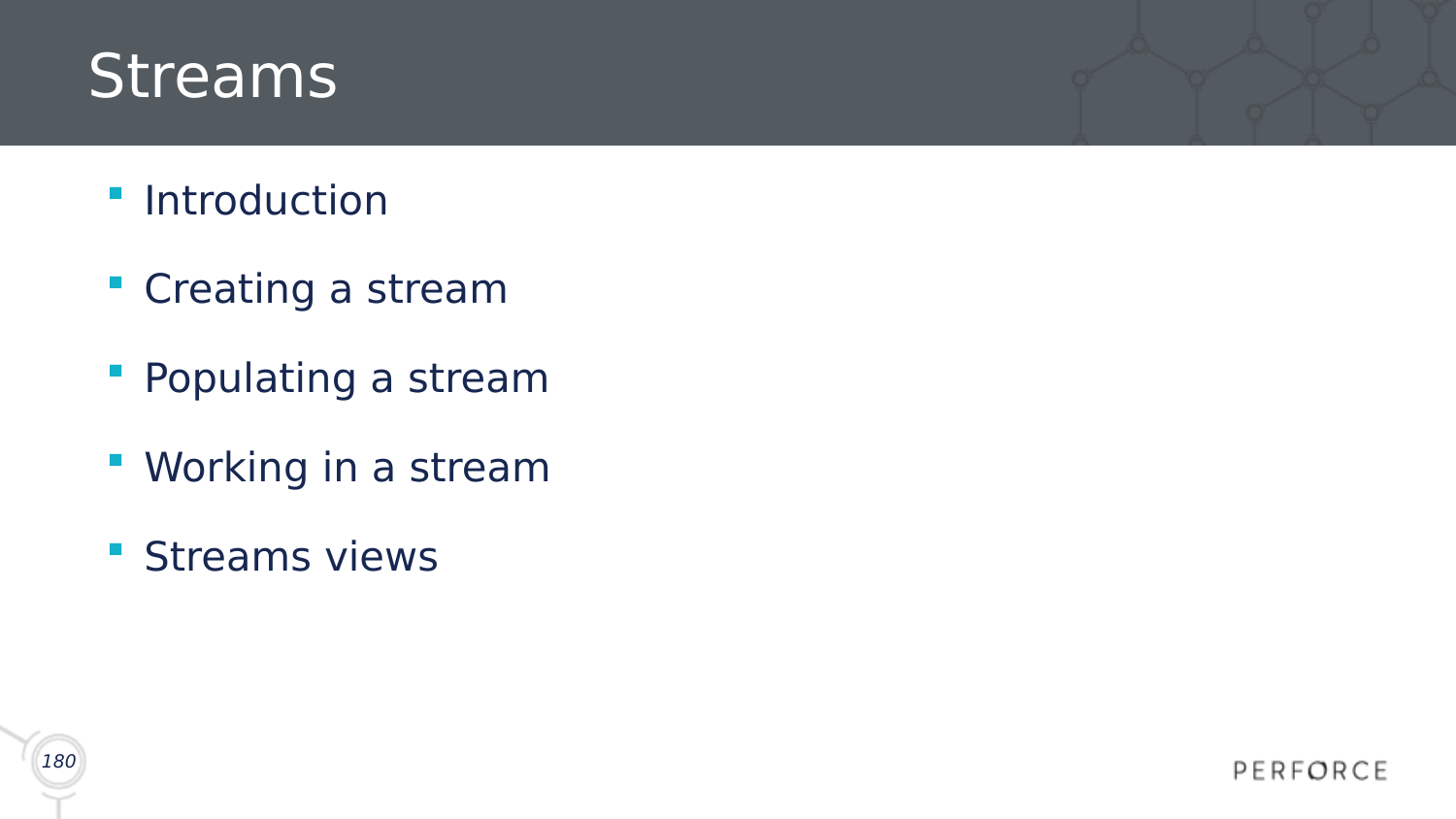

# Streams
Introduction
Creating a stream
Populating a stream
Working in a stream
Streams views